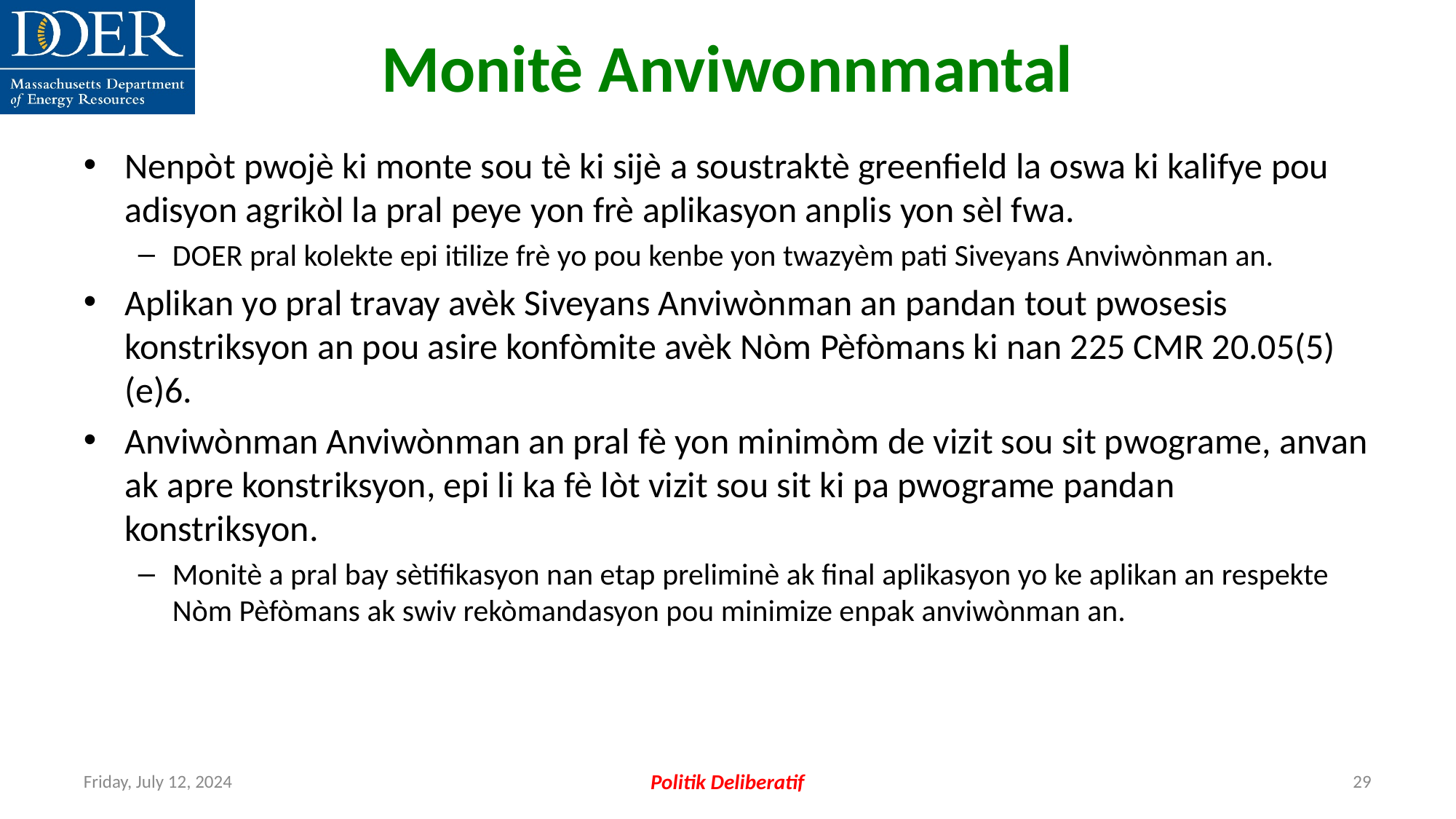

Monitè Anviwonnmantal
Nenpòt pwojè ki monte sou tè ki sijè a soustraktè greenfield la oswa ki kalifye pou adisyon agrikòl la pral peye yon frè aplikasyon anplis yon sèl fwa.
DOER pral kolekte epi itilize frè yo pou kenbe yon twazyèm pati Siveyans Anviwònman an.
Aplikan yo pral travay avèk Siveyans Anviwònman an pandan tout pwosesis konstriksyon an pou asire konfòmite avèk Nòm Pèfòmans ki nan 225 CMR 20.05(5)(e)6.
Anviwònman Anviwònman an pral fè yon minimòm de vizit sou sit pwograme, anvan ak apre konstriksyon, epi li ka fè lòt vizit sou sit ki pa pwograme pandan konstriksyon.
Monitè a pral bay sètifikasyon nan etap preliminè ak final aplikasyon yo ke aplikan an respekte Nòm Pèfòmans ak swiv rekòmandasyon pou minimize enpak anviwònman an.
Friday, July 12, 2024
Politik Deliberatif
29